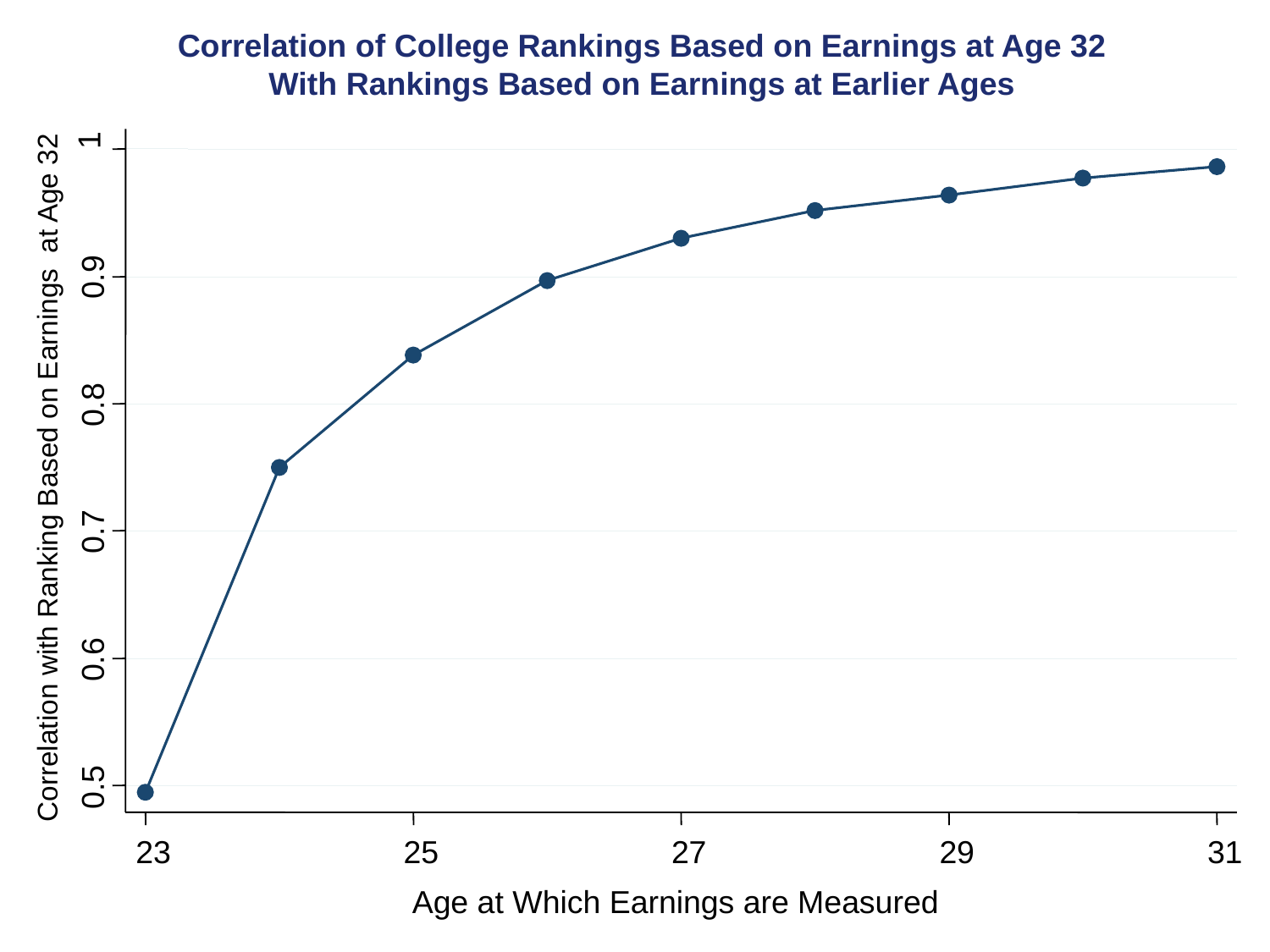

Correlation of College Rankings Based on Earnings at Age 32
With Rankings Based on Earnings at Earlier Ages
1

0.9

0.8

Correlation with Ranking Based on Earnings  at Age 32

0.7

0.6

0.5

23
25
27
29
31
Age at Which Earnings are Measured